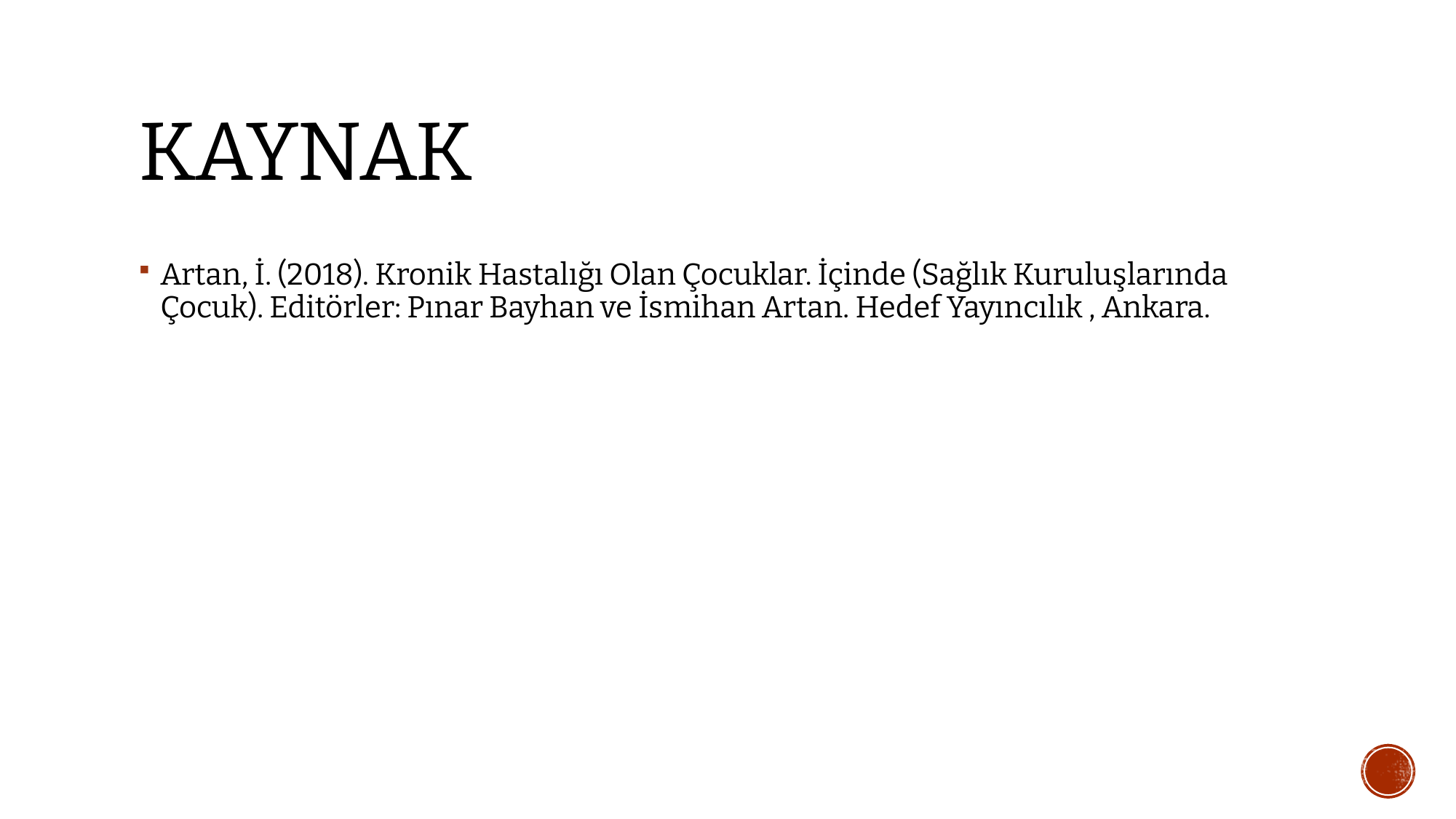

# Kaynak
Artan, İ. (2018). Kronik Hastalığı Olan Çocuklar. İçinde (Sağlık Kuruluşlarında Çocuk). Editörler: Pınar Bayhan ve İsmihan Artan. Hedef Yayıncılık , Ankara.